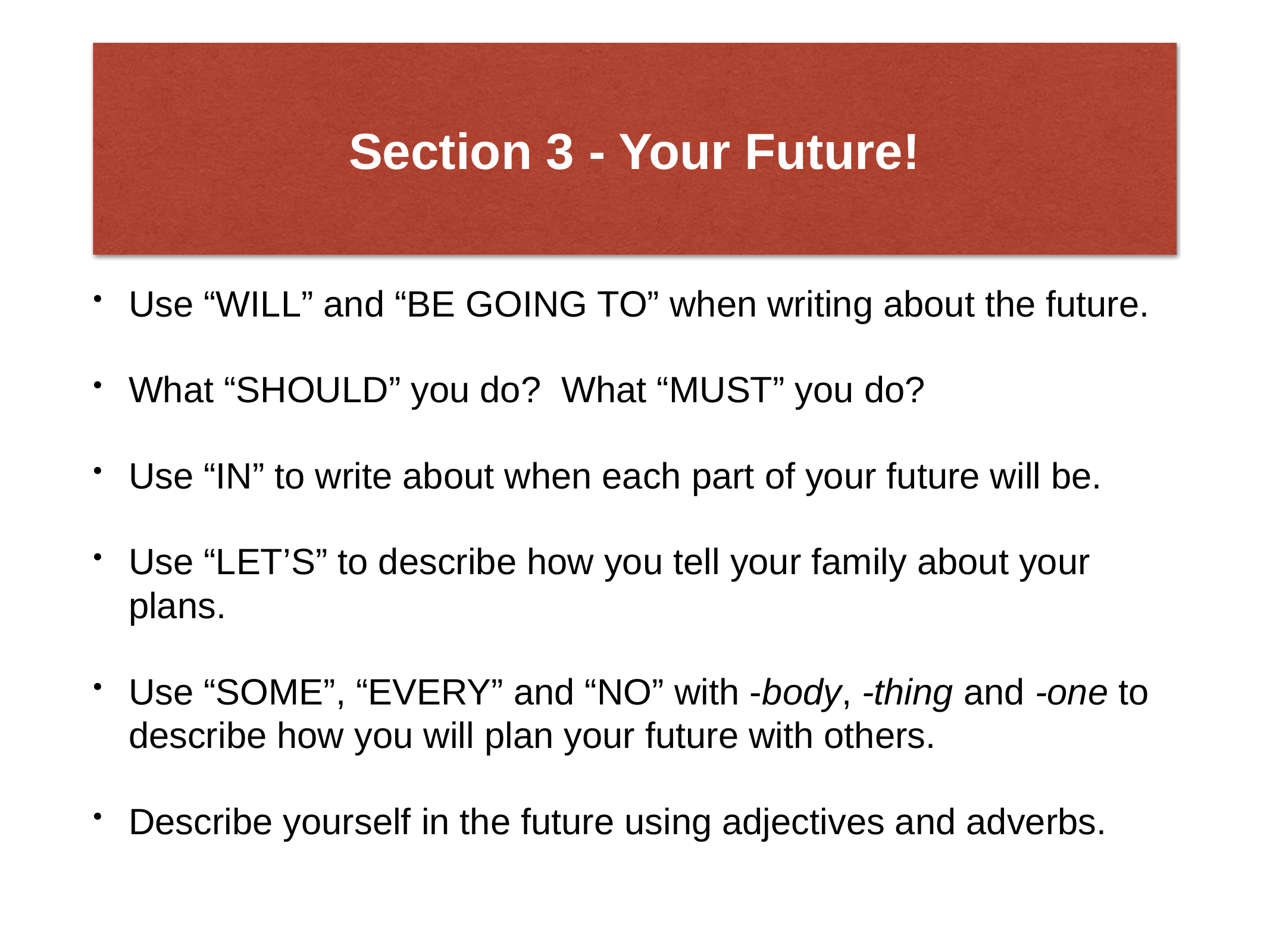

# Section 3 - Your Future!
Use “WILL” and “BE GOING TO” when writing about the future.
What “SHOULD” you do?  What “MUST” you do?
Use “IN” to write about when each part of your future will be.
Use “LET’S” to describe how you tell your family about your plans.
Use “SOME”, “EVERY” and “NO” with -body, -thing and -one to describe how you will plan your future with others.
Describe yourself in the future using adjectives and adverbs.